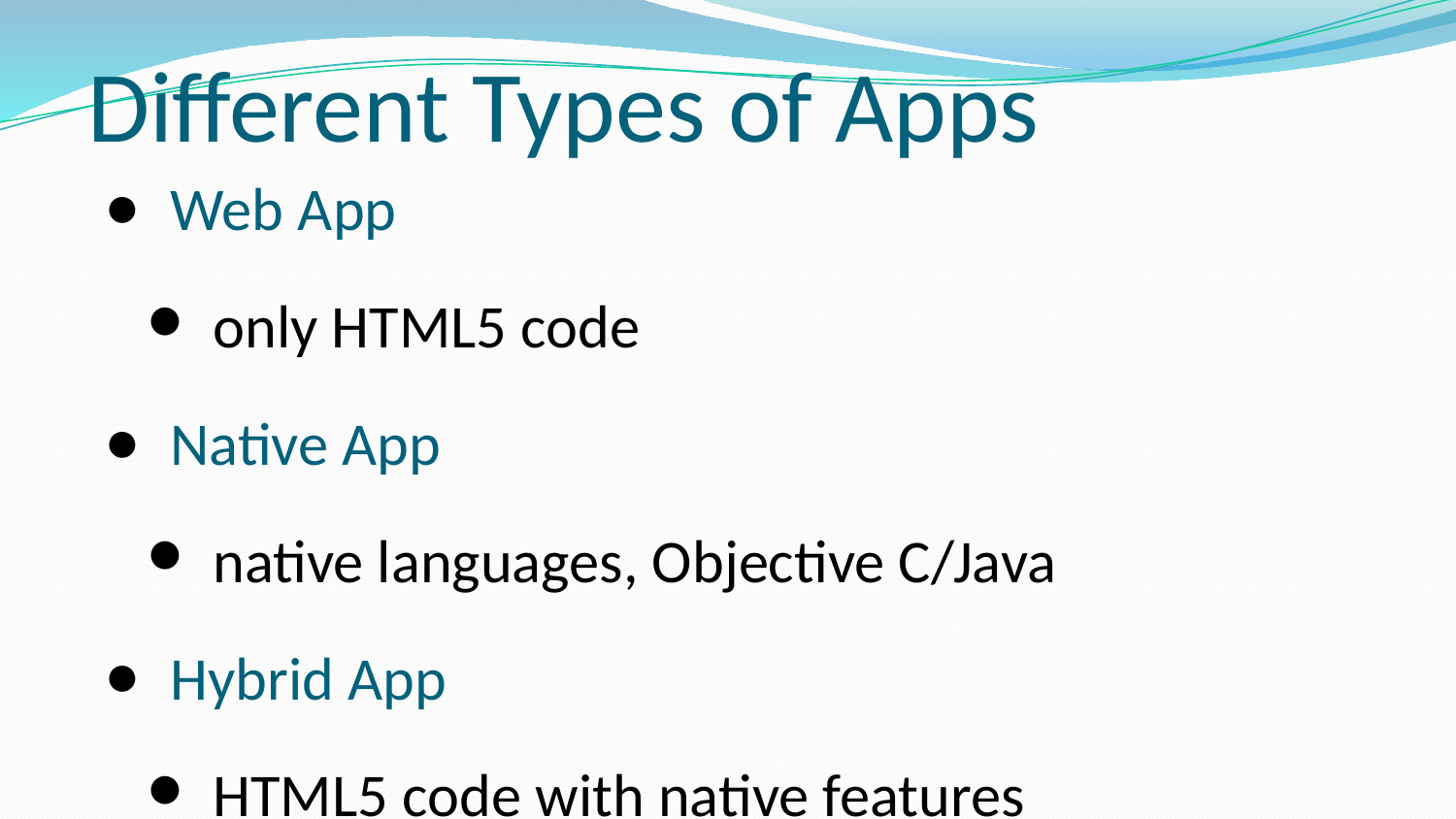

# Different Types of Apps

Web App
only HTML5 code
Native App
native languages, Objective C/Java
Hybrid App
HTML5 code with native features